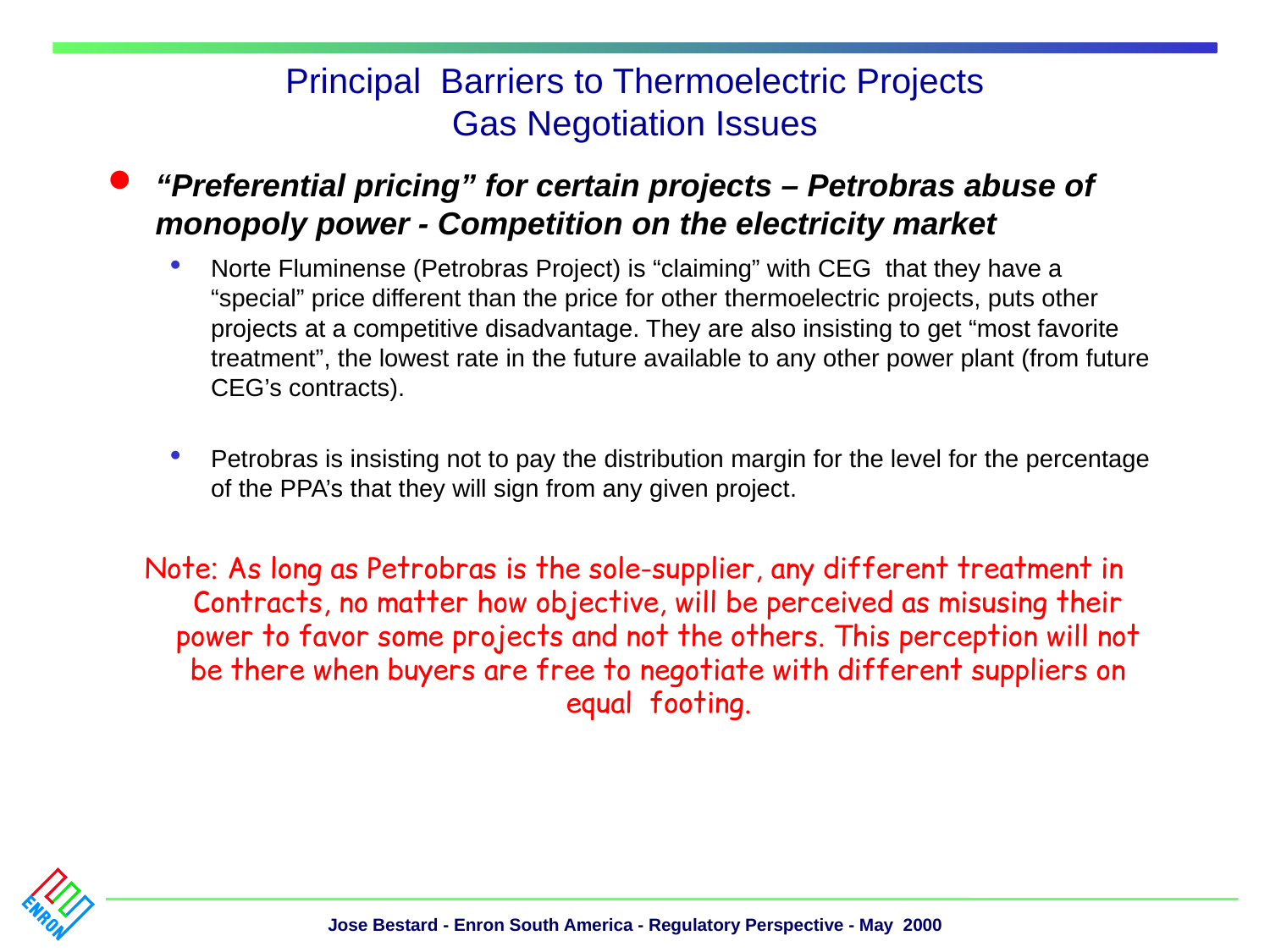

# Principal  Barriers to Thermoelectric Projects Gas Negotiation Issues
“Preferential pricing” for certain projects – Petrobras abuse of monopoly power - Competition on the electricity market
Norte Fluminense (Petrobras Project) is “claiming” with CEG  that they have a “special” price different than the price for other thermoelectric projects, puts other projects at a competitive disadvantage. They are also insisting to get “most favorite treatment”, the lowest rate in the future available to any other power plant (from future CEG’s contracts).

Petrobras is insisting not to pay the distribution margin for the level for the percentage of the PPA’s that they will sign from any given project.

Note: As long as Petrobras is the sole-supplier, any different treatment in Contracts, no matter how objective, will be perceived as misusing their power to favor some projects and not the others. This perception will not be there when buyers are free to negotiate with different suppliers on equal  footing.